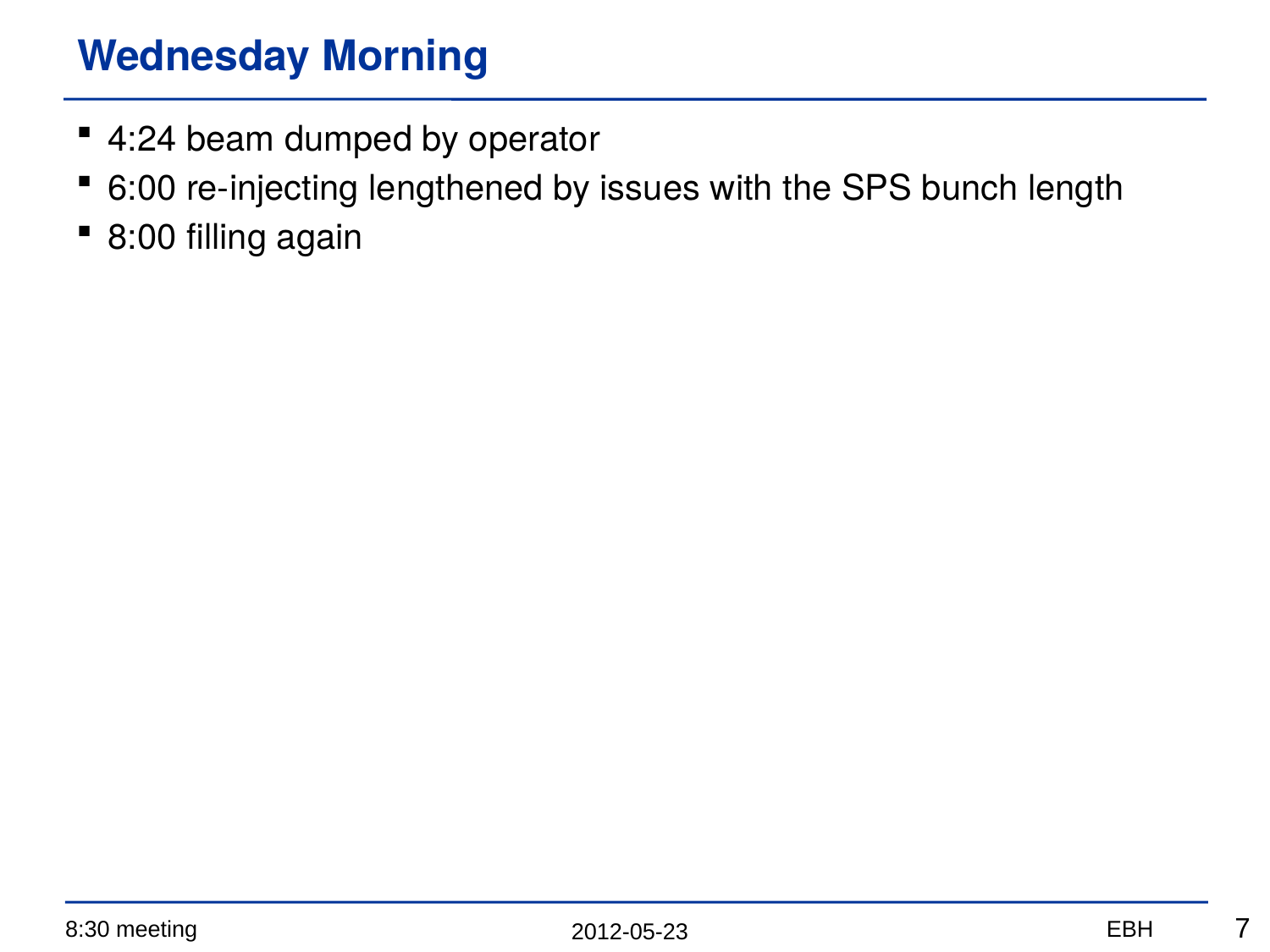

# Wednesday Morning
4:24 beam dumped by operator
6:00 re-injecting lengthened by issues with the SPS bunch length
8:00 filling again